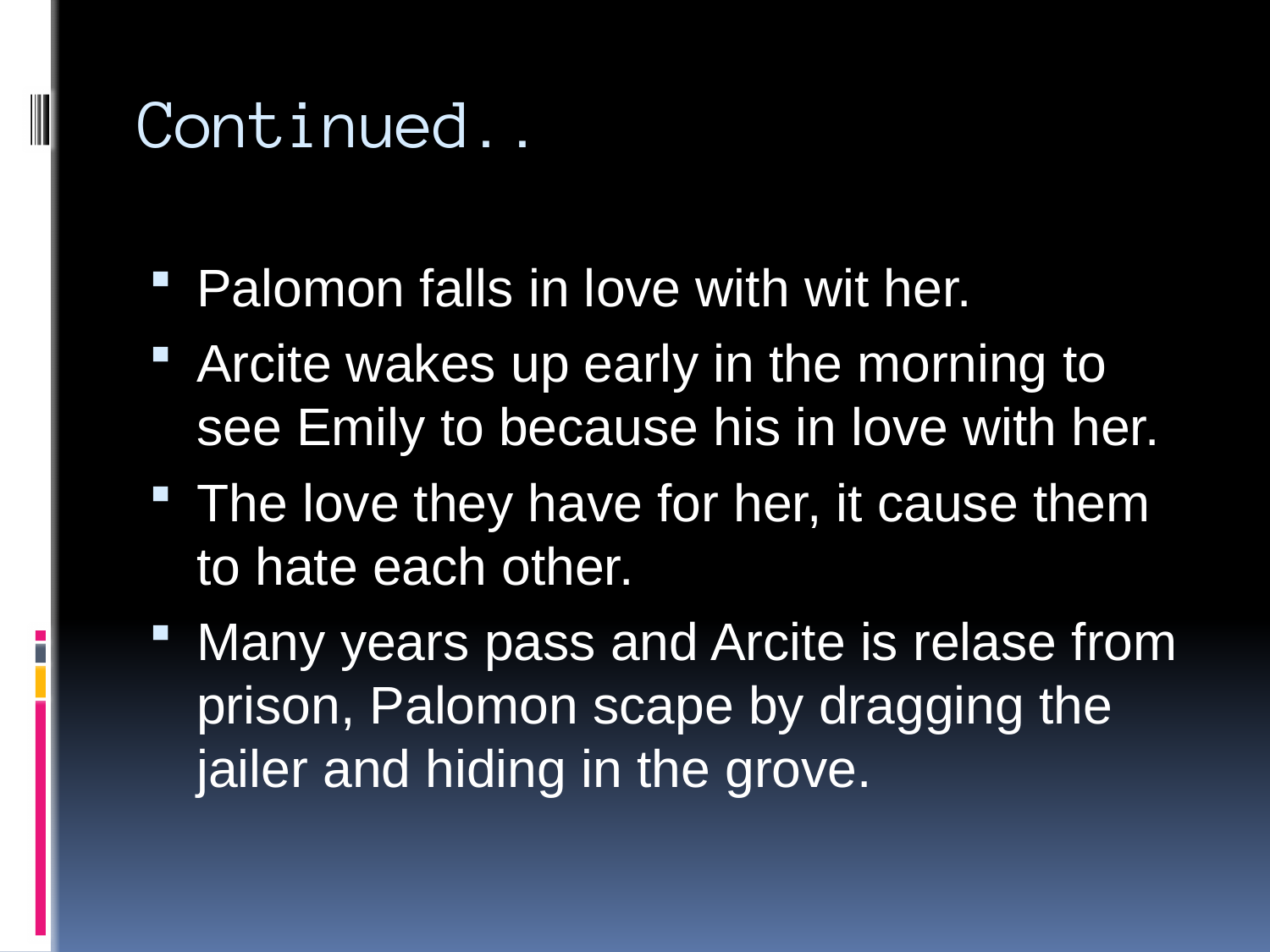

# Continued..
Palomon falls in love with wit her.
Arcite wakes up early in the morning to see Emily to because his in love with her.
The love they have for her, it cause them to hate each other.
Many years pass and Arcite is relase from prison, Palomon scape by dragging the jailer and hiding in the grove.